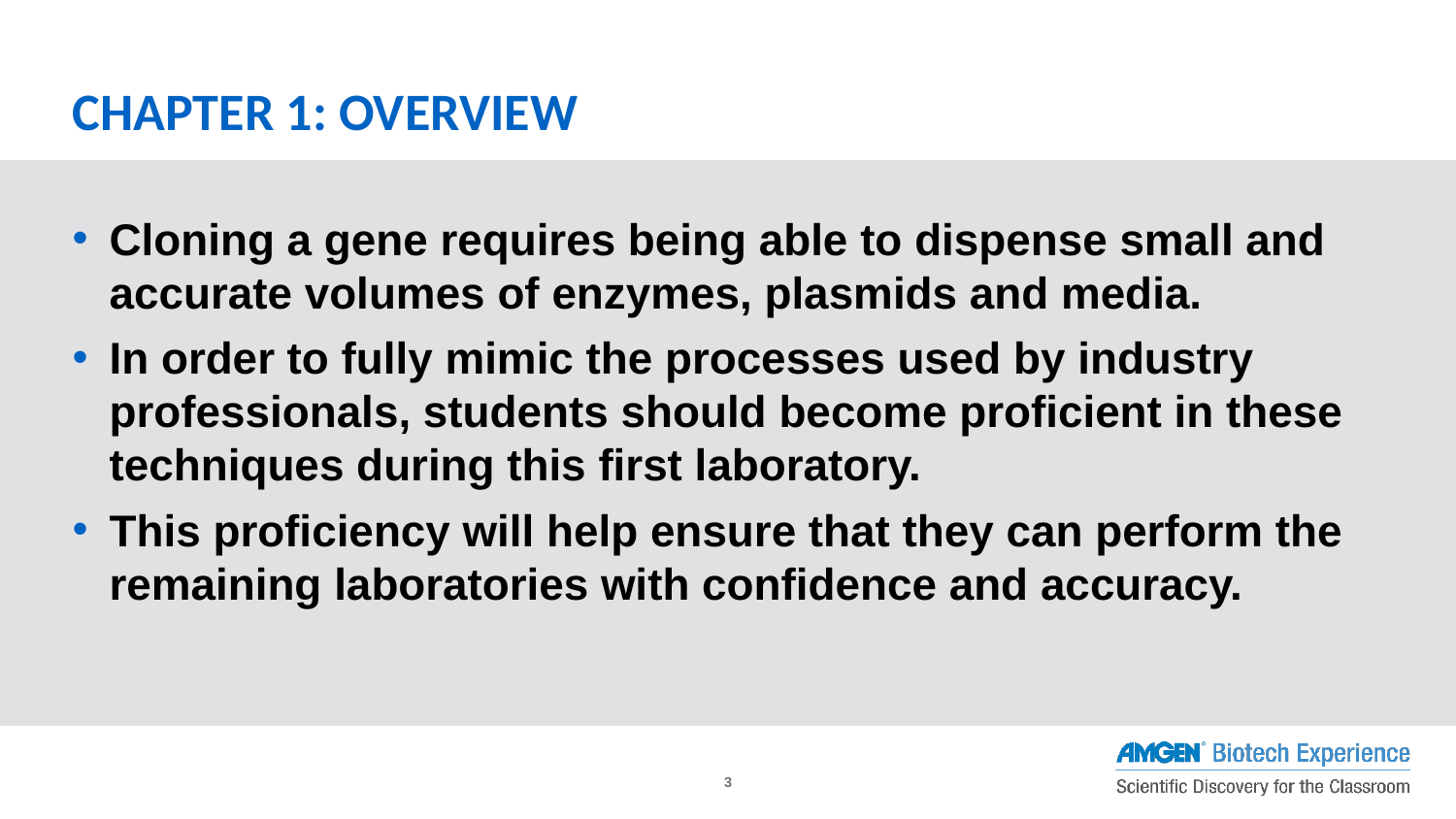

# CHAPTER 1: OVERVIEW
Cloning a gene requires being able to dispense small and accurate volumes of enzymes, plasmids and media.
In order to fully mimic the processes used by industry professionals, students should become proficient in these techniques during this first laboratory.
This proficiency will help ensure that they can perform the remaining laboratories with confidence and accuracy.